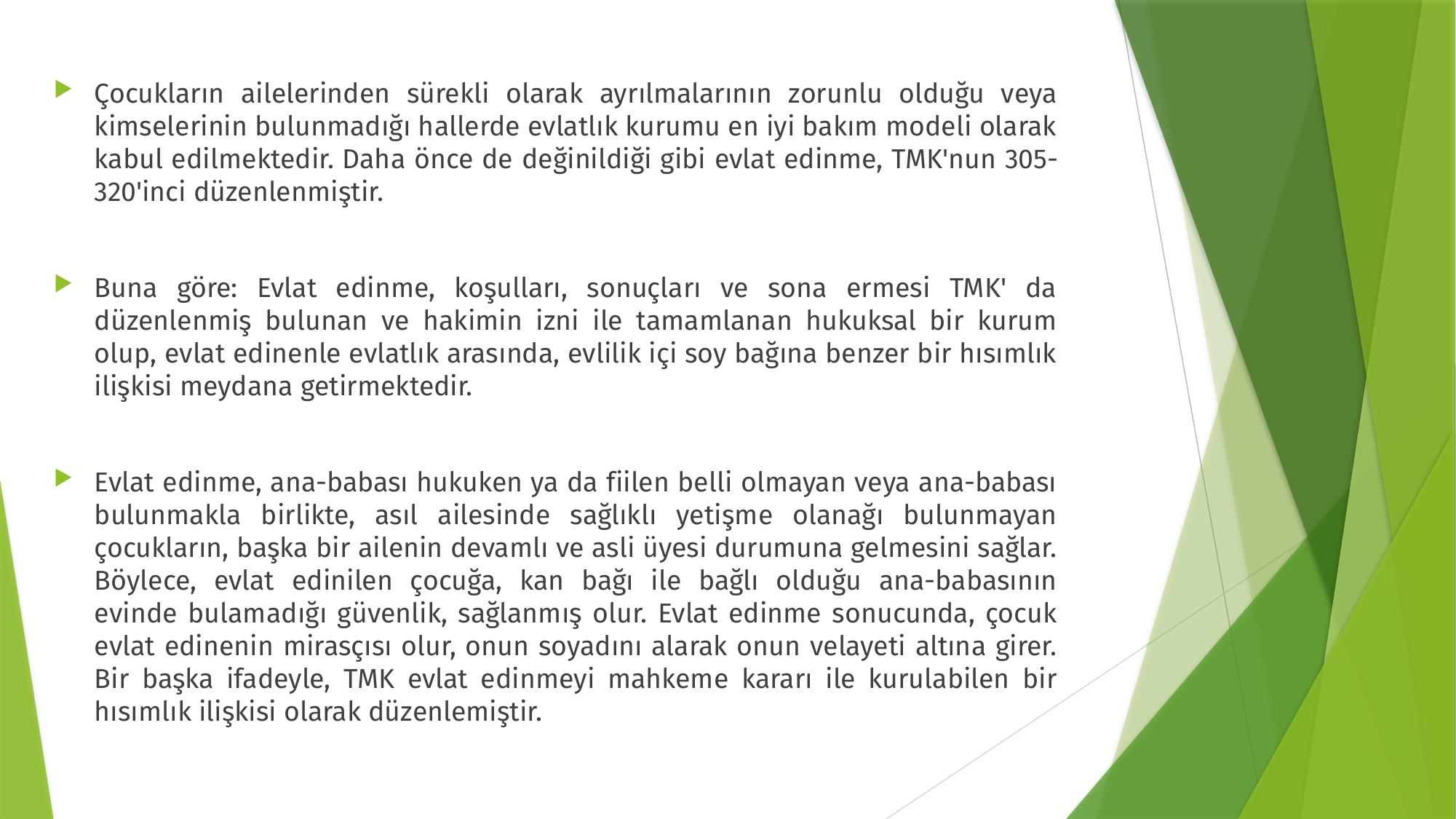

Çocukların ailelerinden sürekli olarak ayrılmalarının zorunlu olduğu veya kimselerinin bulunmadığı hallerde evlatlık kurumu en iyi bakım modeli olarak kabul edilmektedir. Daha önce de değinildiği gibi evlat edinme, TMK'nun 305-320'inci düzenlenmiştir.

Buna göre: Evlat edinme, koşulları, sonuçları ve sona ermesi TMK' da düzenlenmiş bulunan ve hakimin izni ile tamamlanan hukuksal bir kurum olup, evlat edinenle evlatlık arasında, evlilik içi soy bağına benzer bir hısımlık ilişkisi meydana getirmektedir.

Evlat edinme, ana-babası hukuken ya da fiilen belli olmayan veya ana-babası bulunmakla birlikte, asıl ailesinde sağlıklı yetişme olanağı bulunmayan çocukların, başka bir ailenin devamlı ve asli üyesi durumuna gelmesini sağlar. Böylece, evlat edinilen çocuğa, kan bağı ile bağlı olduğu ana-babasının evinde bulamadığı güvenlik, sağlanmış olur. Evlat edinme sonucunda, çocuk evlat edinenin mirasçısı olur, onun soyadını alarak onun velayeti altına girer. Bir başka ifadeyle, TMK evlat edinmeyi mahkeme kararı ile kurulabilen bir hısımlık ilişkisi olarak düzenlemiştir.